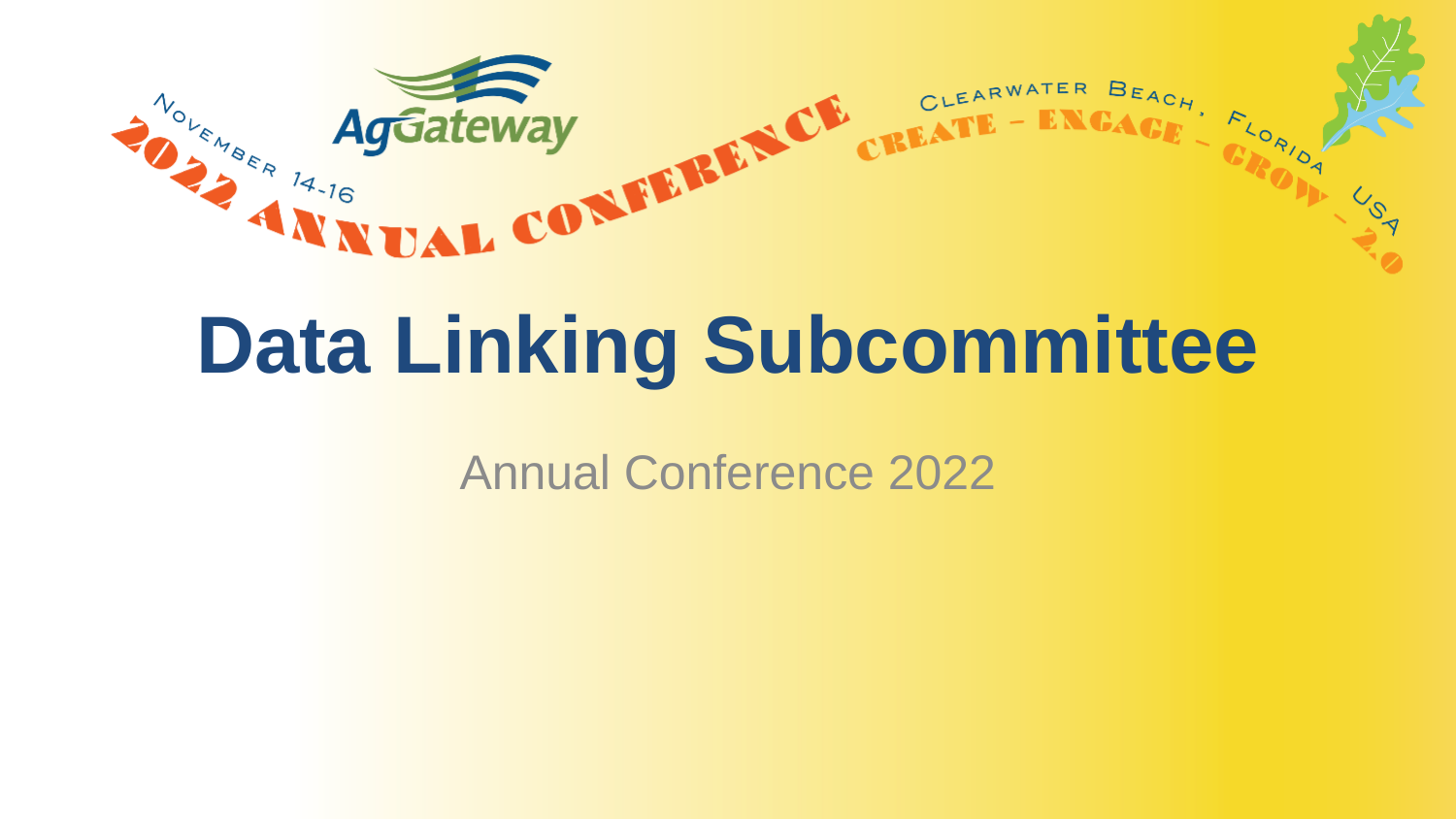

# Data Linking Subcommittee
Annual Conference 2022